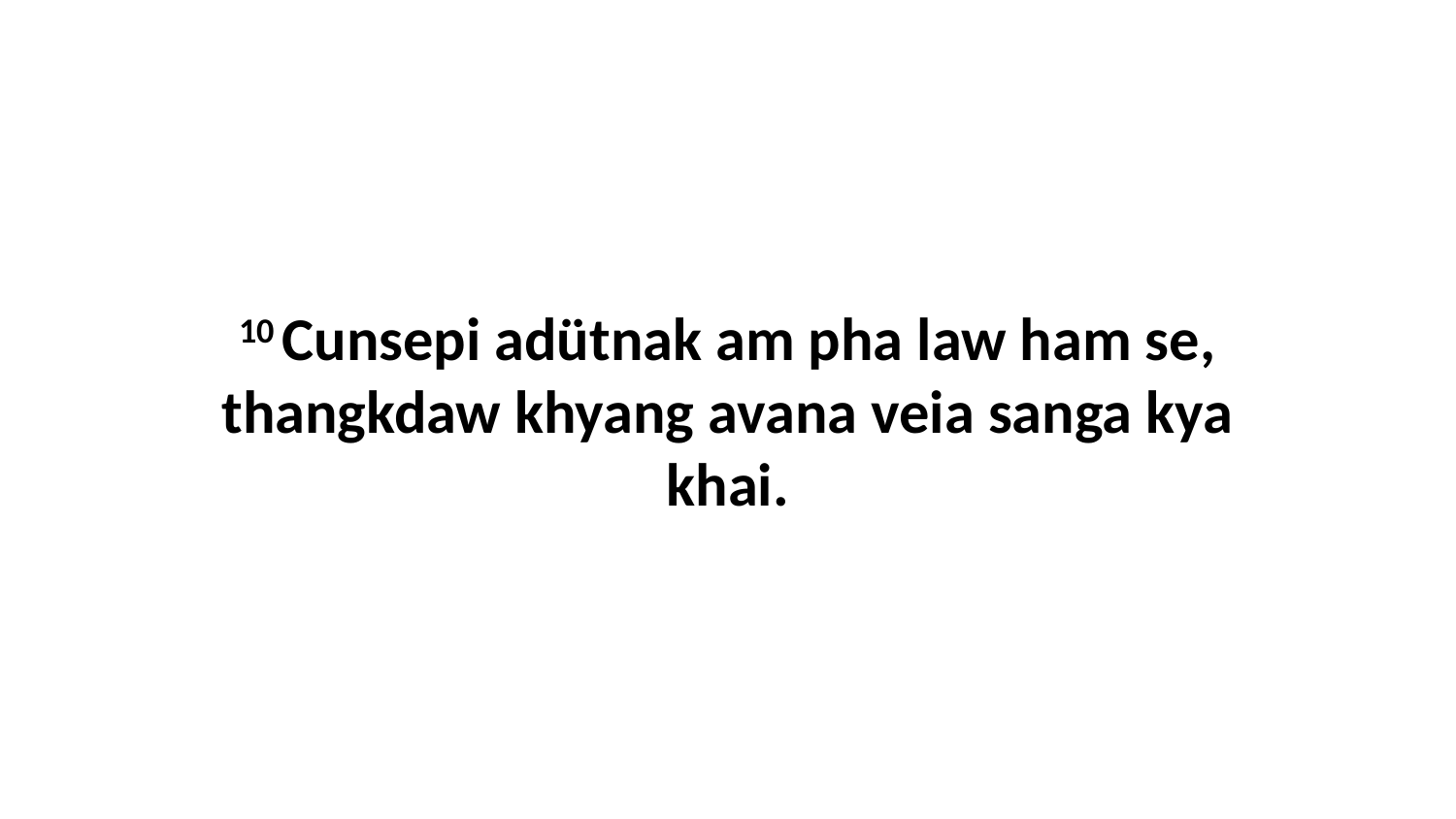

10 Cunsepi adütnak am pha law ham se, thangkdaw khyang avana veia sanga kya khai.